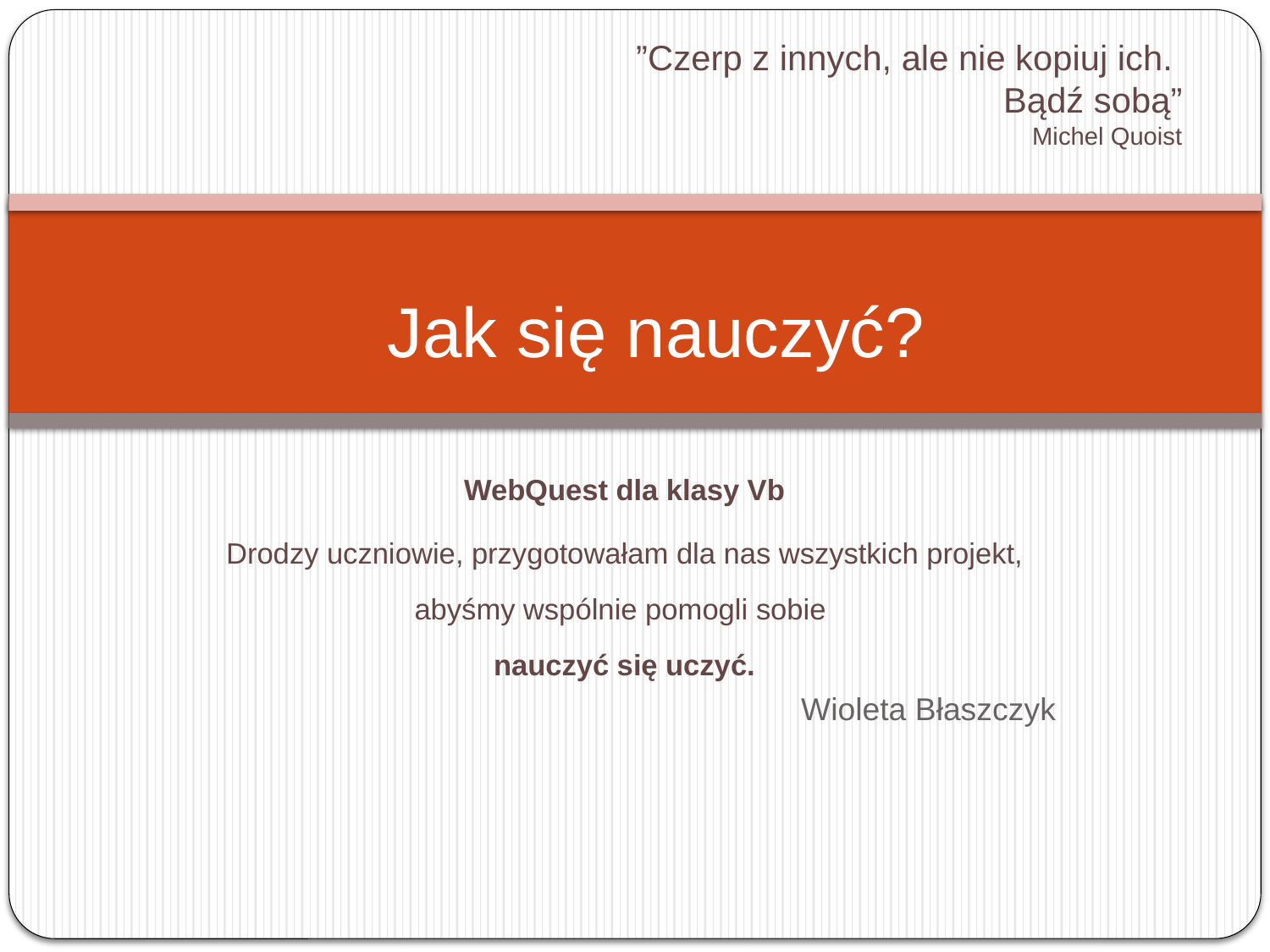

# ”Czerp z innych, ale nie kopiuj ich. Bądź sobą” Michel Quoist
Jak się nauczyć?
WebQuest dla klasy Vb
Drodzy uczniowie, przygotowałam dla nas wszystkich projekt, abyśmy wspólnie pomogli sobie
nauczyć się uczyć.
Wioleta Błaszczyk